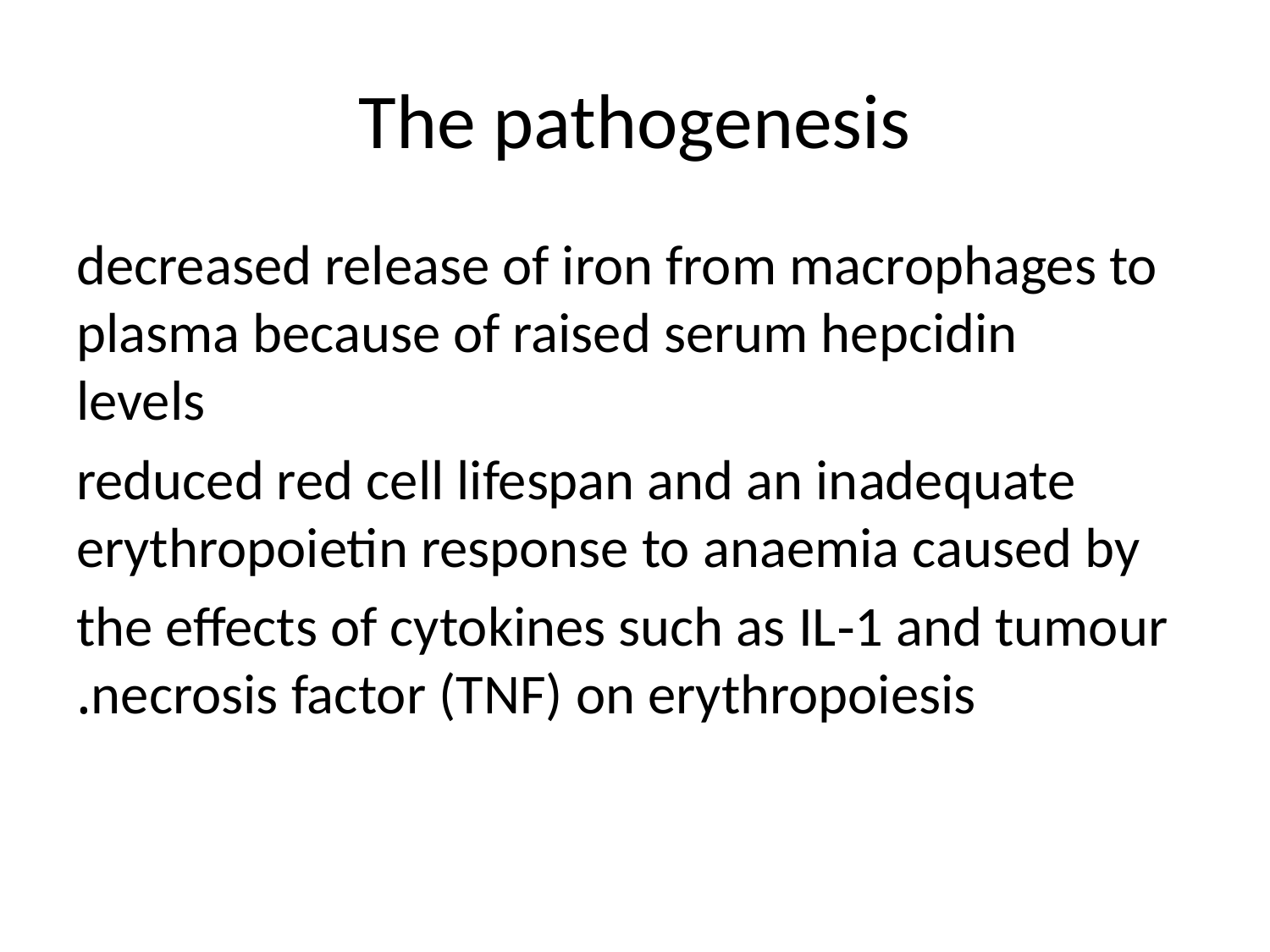

# The pathogenesis
decreased release of iron from macrophages to plasma because of raised serum hepcidin levels
 reduced red cell lifespan and an inadequate erythropoietin response to anaemia caused by
the effects of cytokines such as IL‐1 and tumour necrosis factor (TNF) on erythropoiesis.